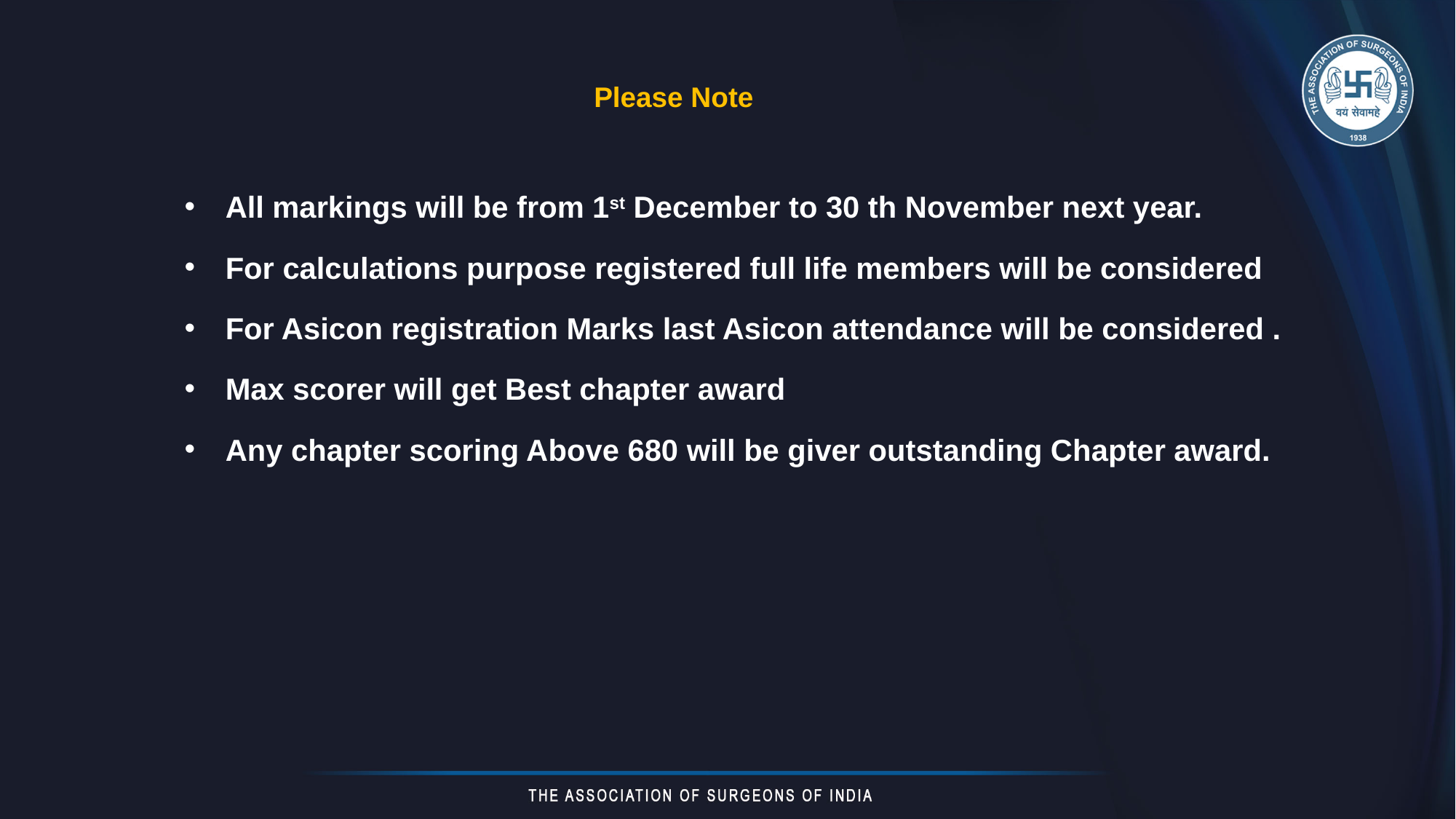

# Please Note

All markings will be from 1st December to 30 th November next year.
For calculations purpose registered full life members will be considered
For Asicon registration Marks last Asicon attendance will be considered .
Max scorer will get Best chapter award
Any chapter scoring Above 680 will be giver outstanding Chapter award.